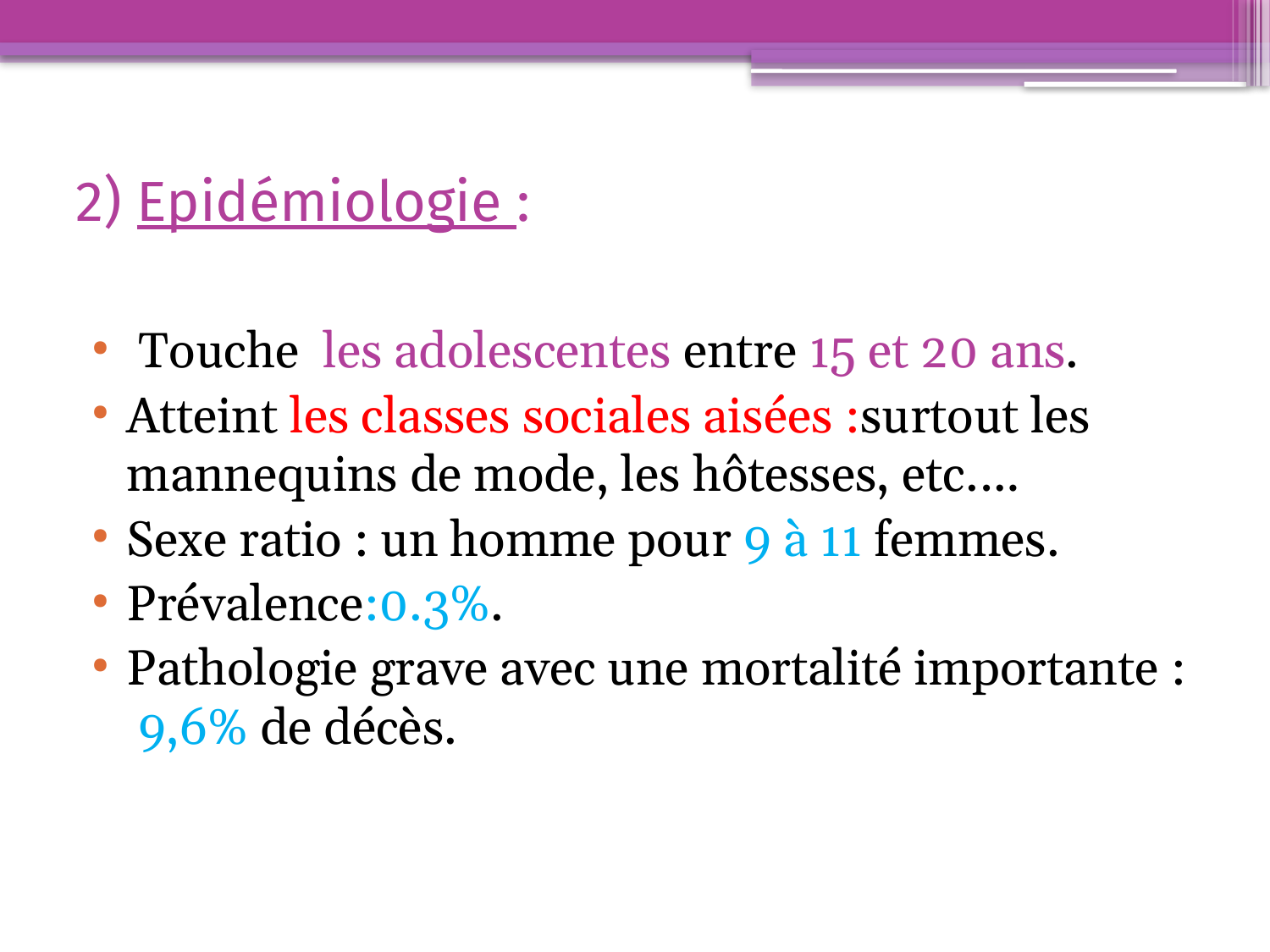

# 2) Epidémiologie :
 Touche  les adolescentes entre 15 et 20 ans.
Atteint les classes sociales aisées :surtout les mannequins de mode, les hôtesses, etc.…
Sexe ratio : un homme pour 9 à 11 femmes.
Prévalence:0.3%.
Pathologie grave avec une mortalité importante :  9,6% de décès.